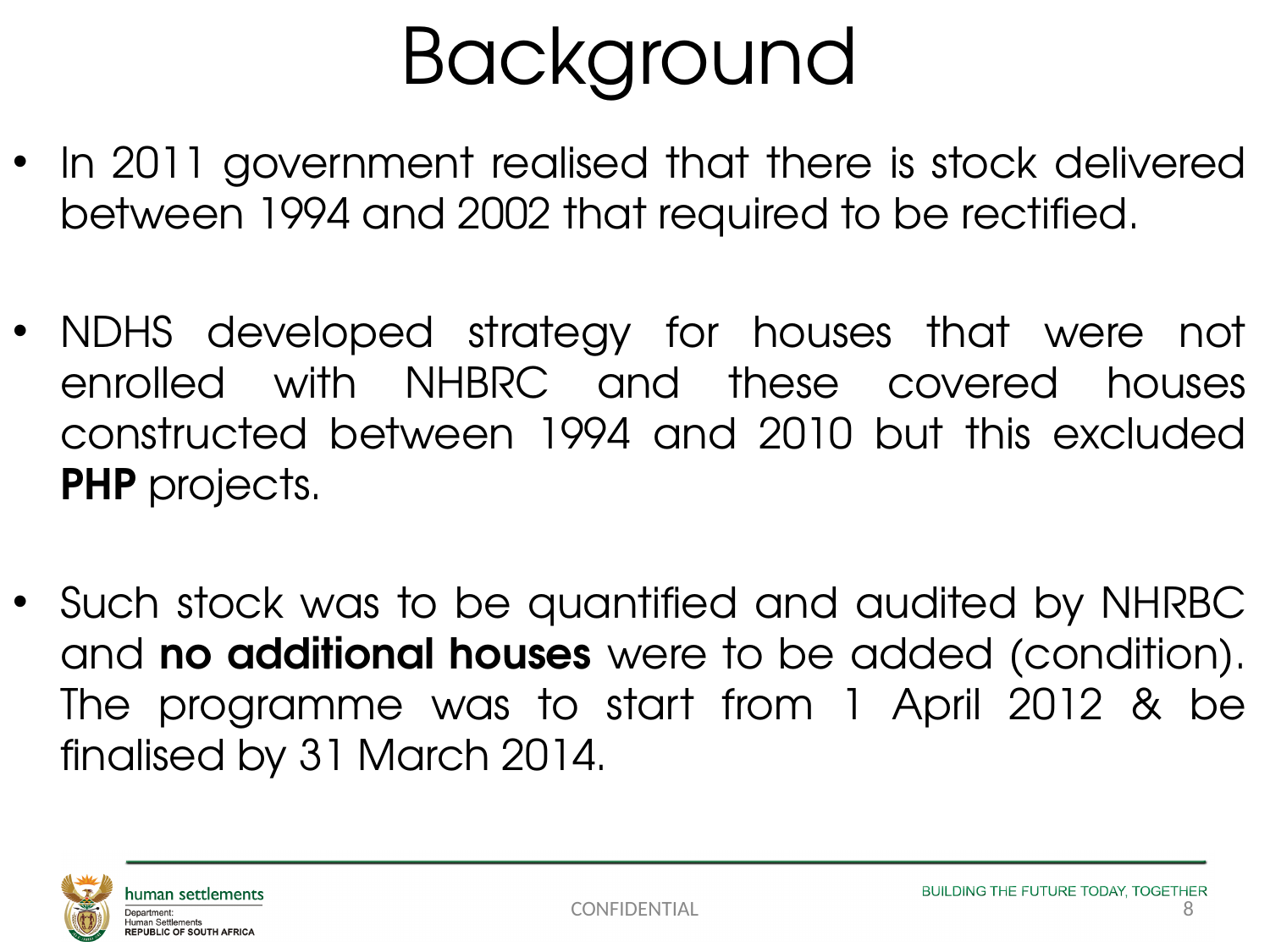

# Background
In 2011 government realised that there is stock delivered between 1994 and 2002 that required to be rectified.

NDHS developed strategy for houses that were not enrolled with NHBRC and these covered houses constructed between 1994 and 2010 but this excluded PHP projects.

Such stock was to be quantified and audited by NHRBC and no additional houses were to be added (condition). The programme was to start from 1 April 2012 & be finalised by 31 March 2014.
CONFIDENTIAL
8